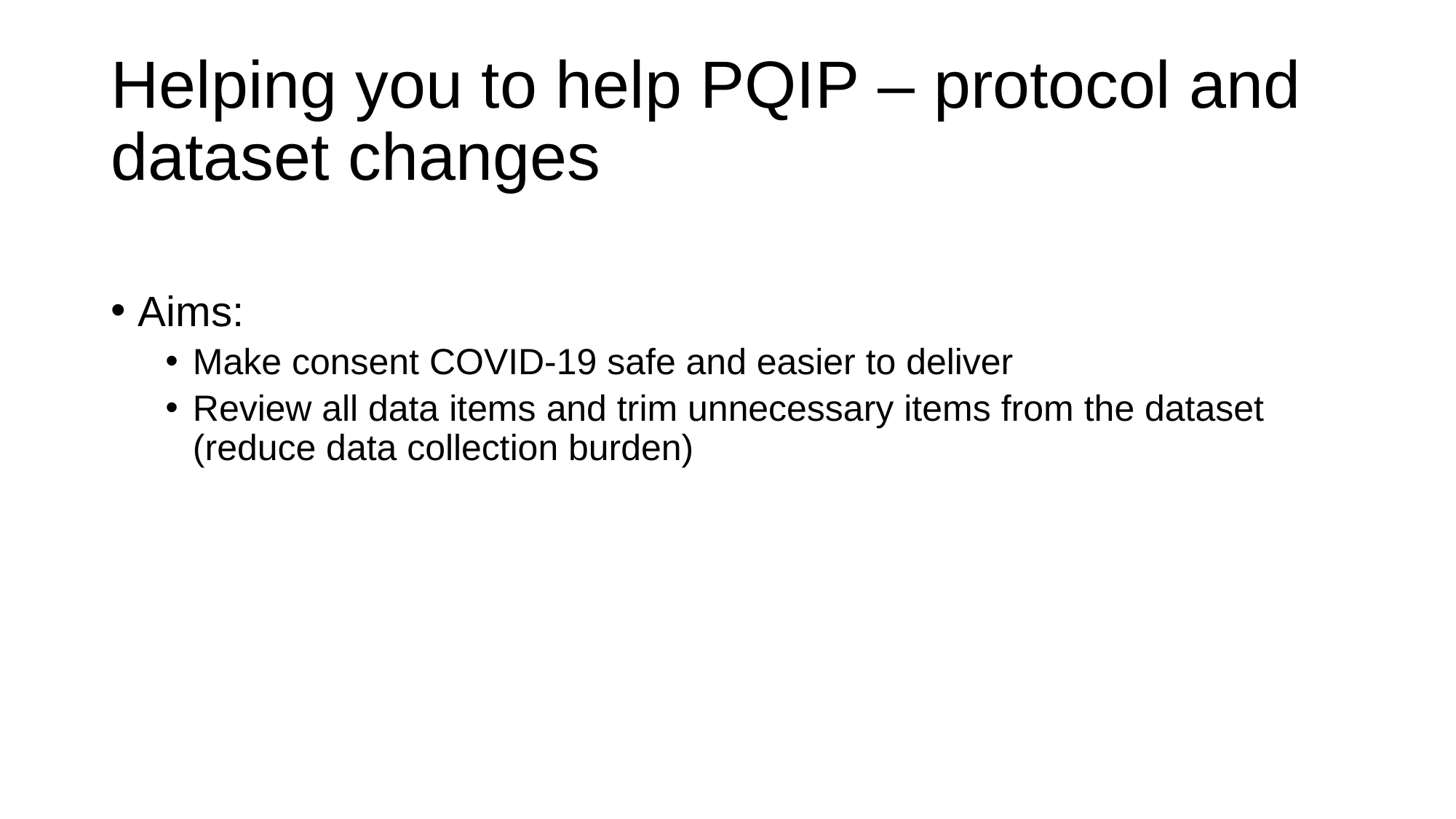

# Helping you to help PQIP – protocol and dataset changes

Aims:
Make consent COVID-19 safe and easier to deliver
Review all data items and trim unnecessary items from the dataset (reduce data collection burden)